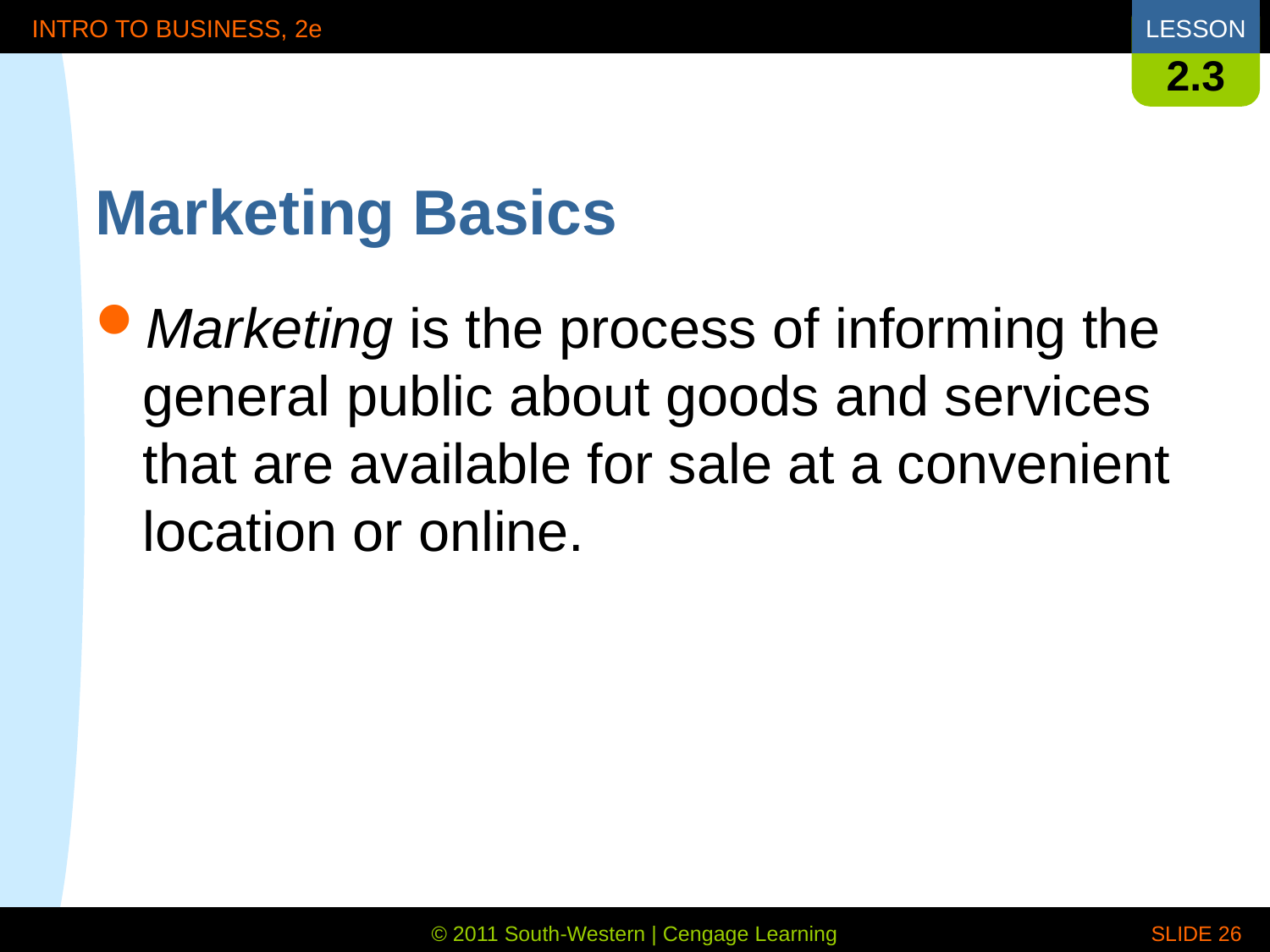

2.3
# Marketing Basics
Marketing is the process of informing the general public about goods and services that are available for sale at a convenient location or online.
 SLIDE 26